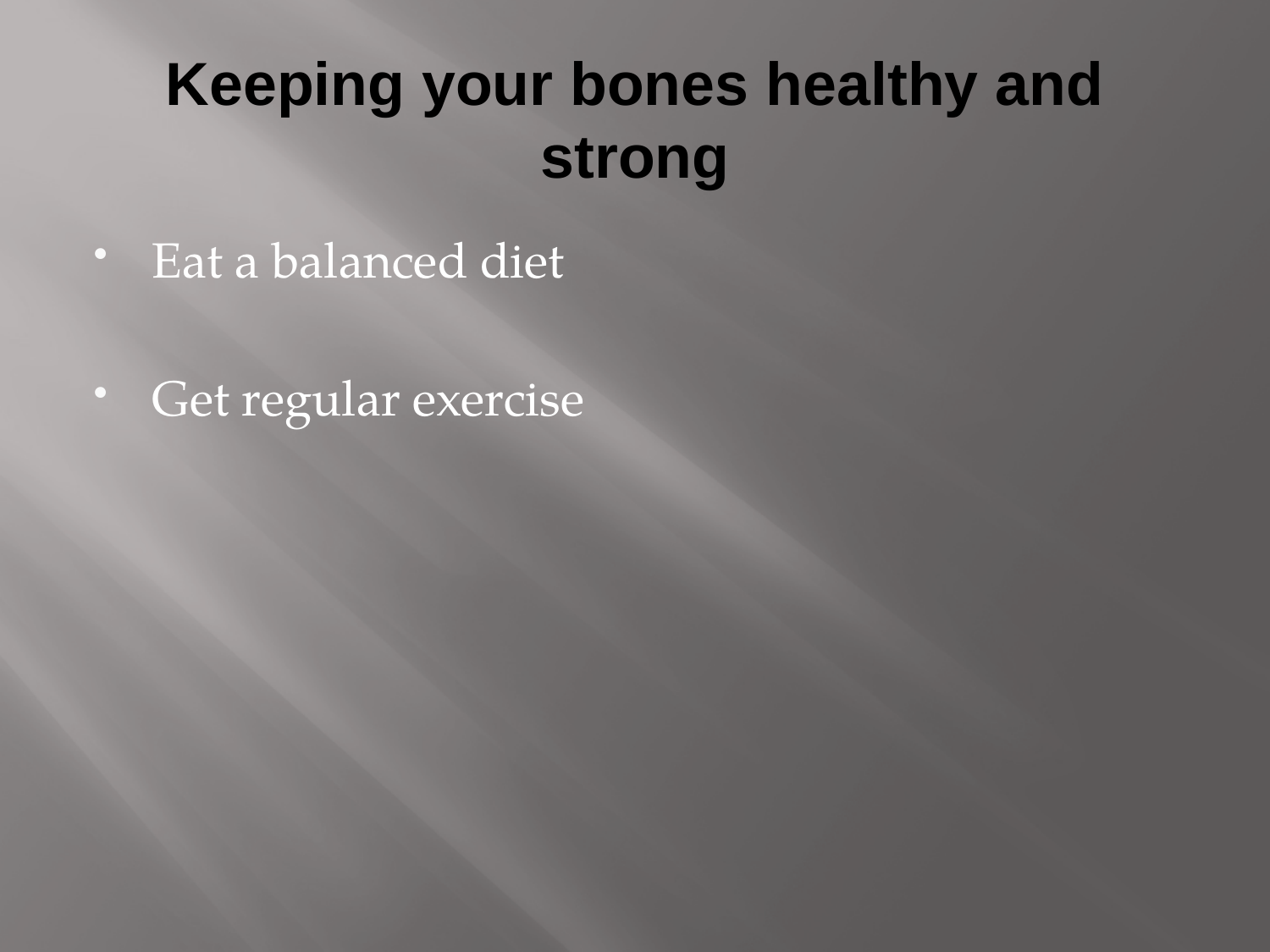

# Keeping your bones healthy and strong
Eat a balanced diet

Get regular exercise